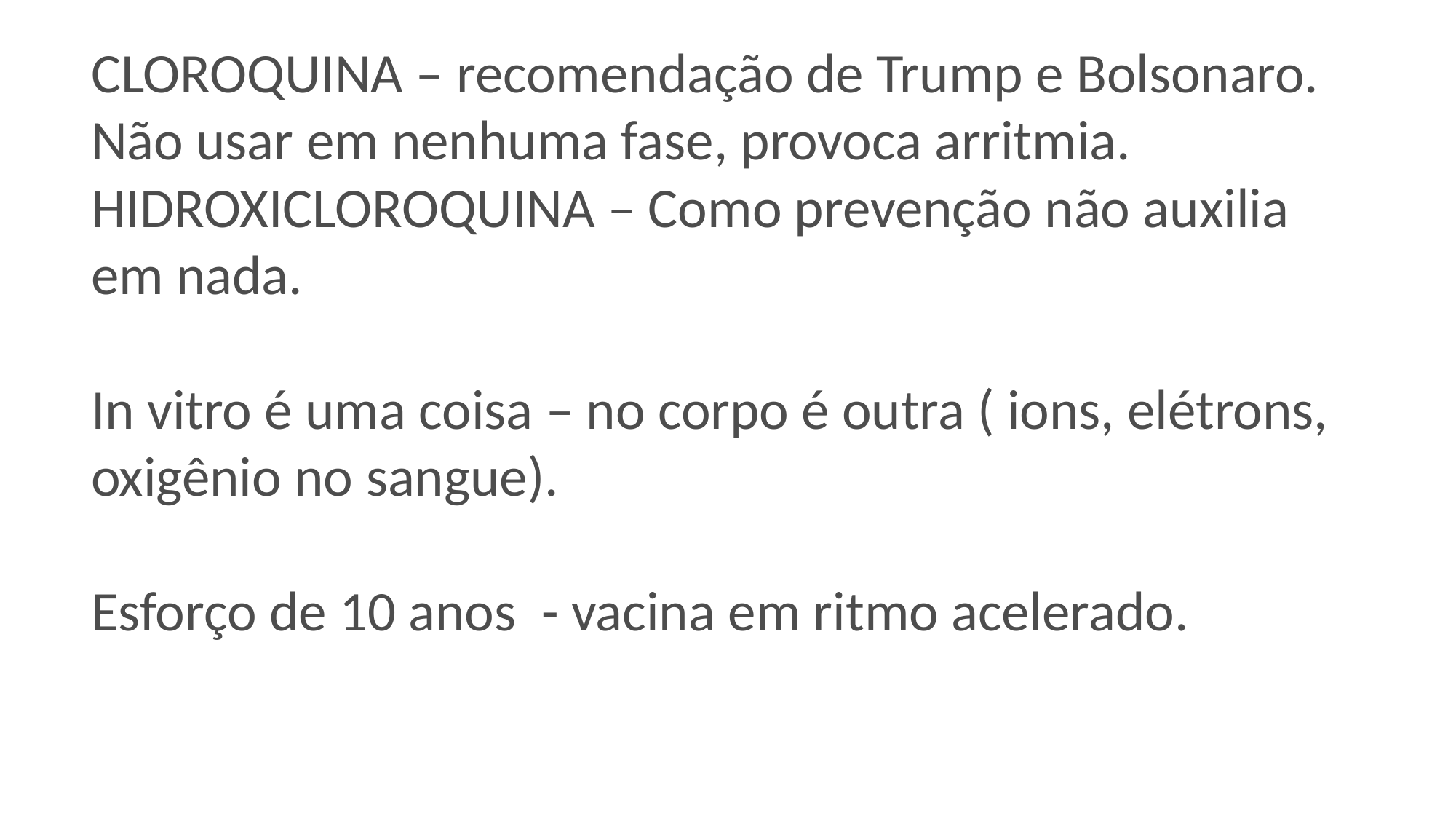

# CLOROQUINA – recomendação de Trump e Bolsonaro. Não usar em nenhuma fase, provoca arritmia. HIDROXICLOROQUINA – Como prevenção não auxilia em nada. In vitro é uma coisa – no corpo é outra ( ions, elétrons, oxigênio no sangue). Esforço de 10 anos  - vacina em ritmo acelerado.